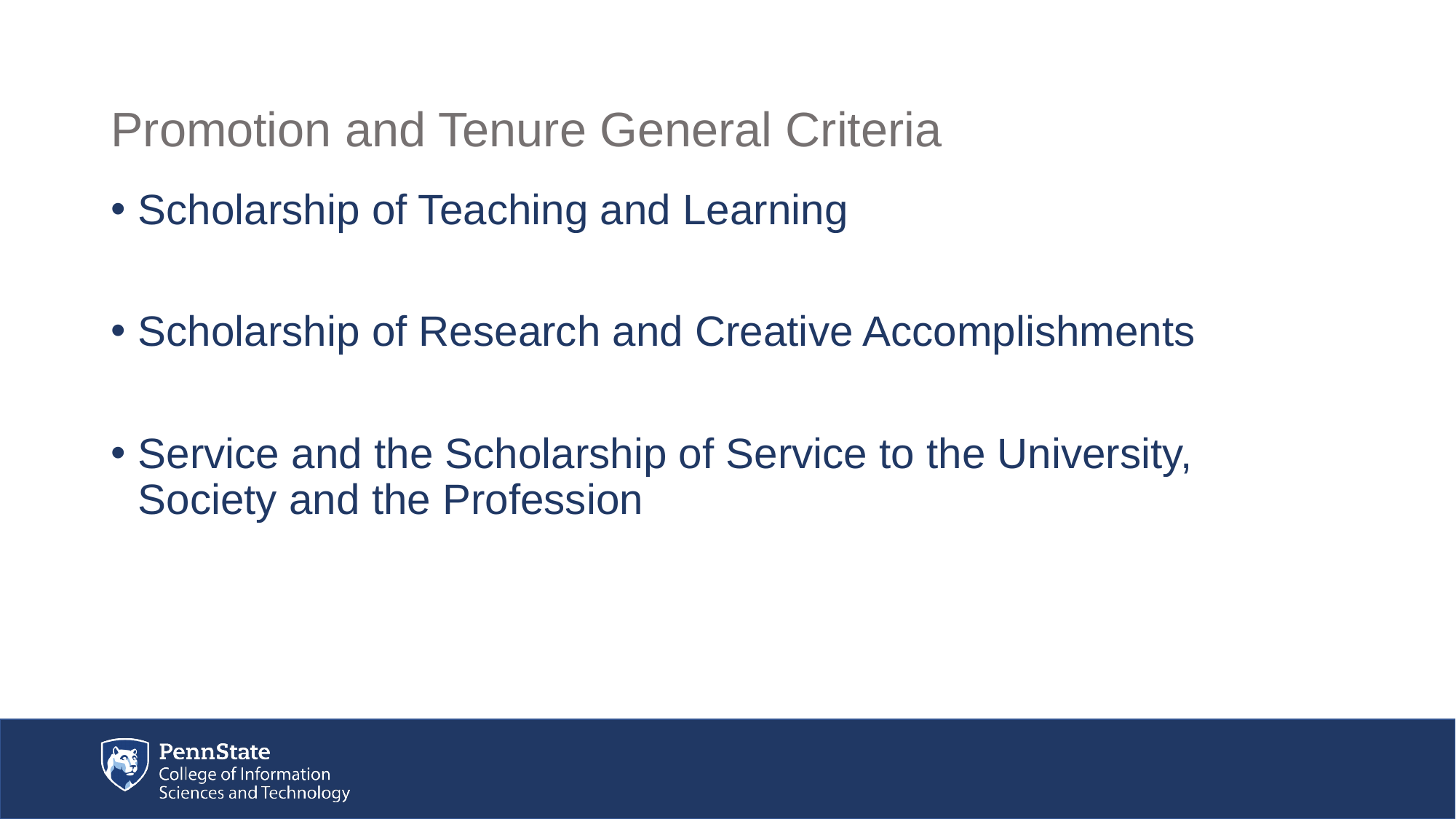

# Promotion and Tenure General Criteria
Scholarship of Teaching and Learning

Scholarship of Research and Creative Accomplishments

Service and the Scholarship of Service to the University, Society and the Profession